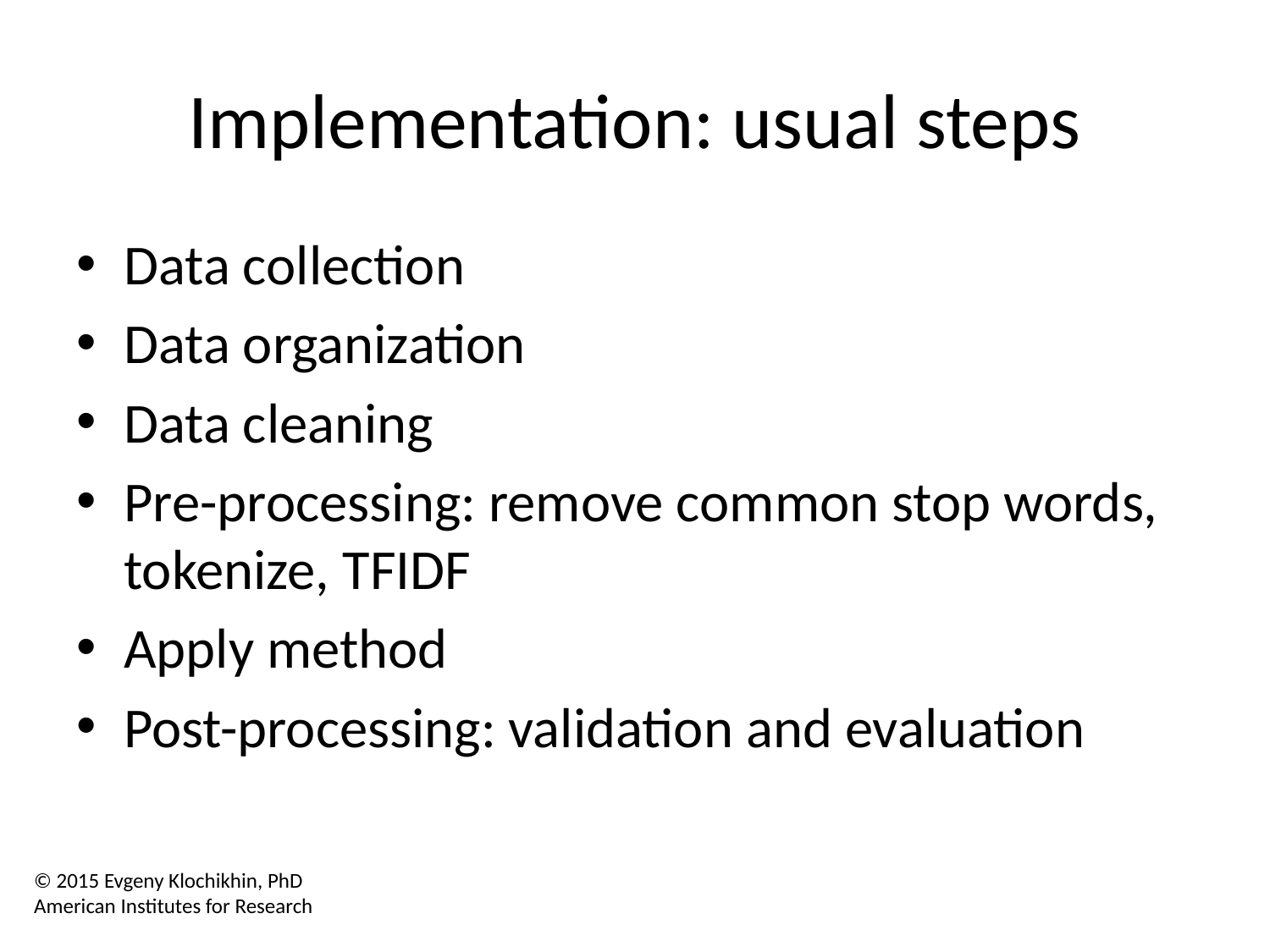

# Implementation: usual steps
Data collection
Data organization
Data cleaning
Pre-processing: remove common stop words, tokenize, TFIDF
Apply method
Post-processing: validation and evaluation
© 2015 Evgeny Klochikhin, PhD
American Institutes for Research